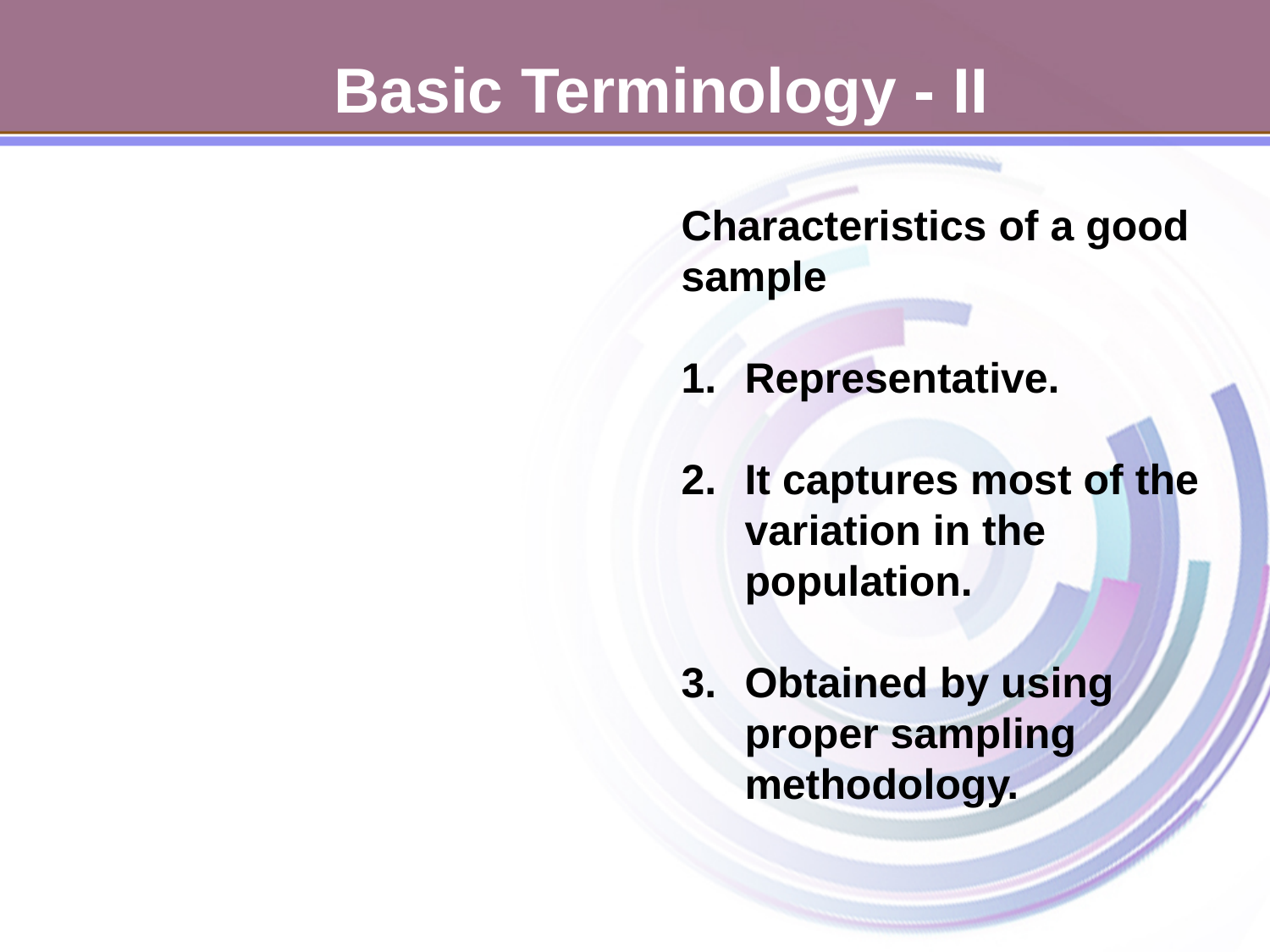

Basic Terminology - II
Characteristics of a good sample

Representative.

It captures most of the variation in the population.

Obtained by using proper sampling methodology.